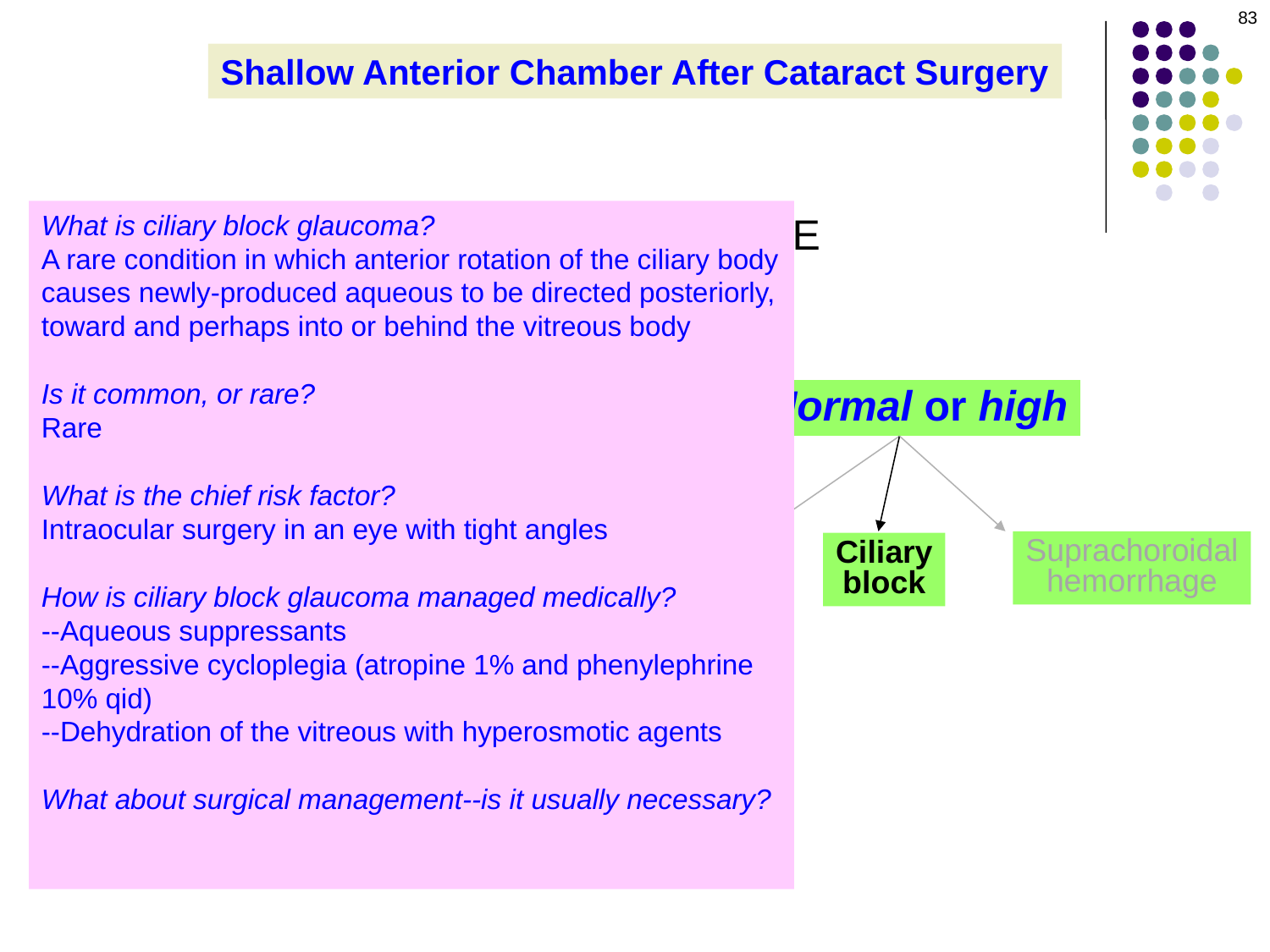

83
Shallow Anterior Chamber After Cataract Surgery
What is ciliary block glaucoma?
A rare condition in which anterior rotation of the ciliary body causes newly-produced aqueous to be directed posteriorly, toward and perhaps into or behind the vitreous body

Is it common, or rare?
Rare

What is the chief risk factor?
Intraocular surgery in an eye with tight angles

How is ciliary block glaucoma managed medically?
--Aqueous suppressants
--Aggressive cycloplegia (atropine 1% and phenylephrine 10% qid)
--Dehydration of the vitreous with hyperosmotic agents

What about surgical management--is it usually necessary?
Yes; surgical or laser disruption of the vitreous face is often required for resolution
Shallow/flat AC after CE
(early post-op period)

IOP?
Low
Normal or high

Suprachoroidal
hemorrhage
Wound
leak
Choroidal
detachment
Pupillary
block
Ciliary
block